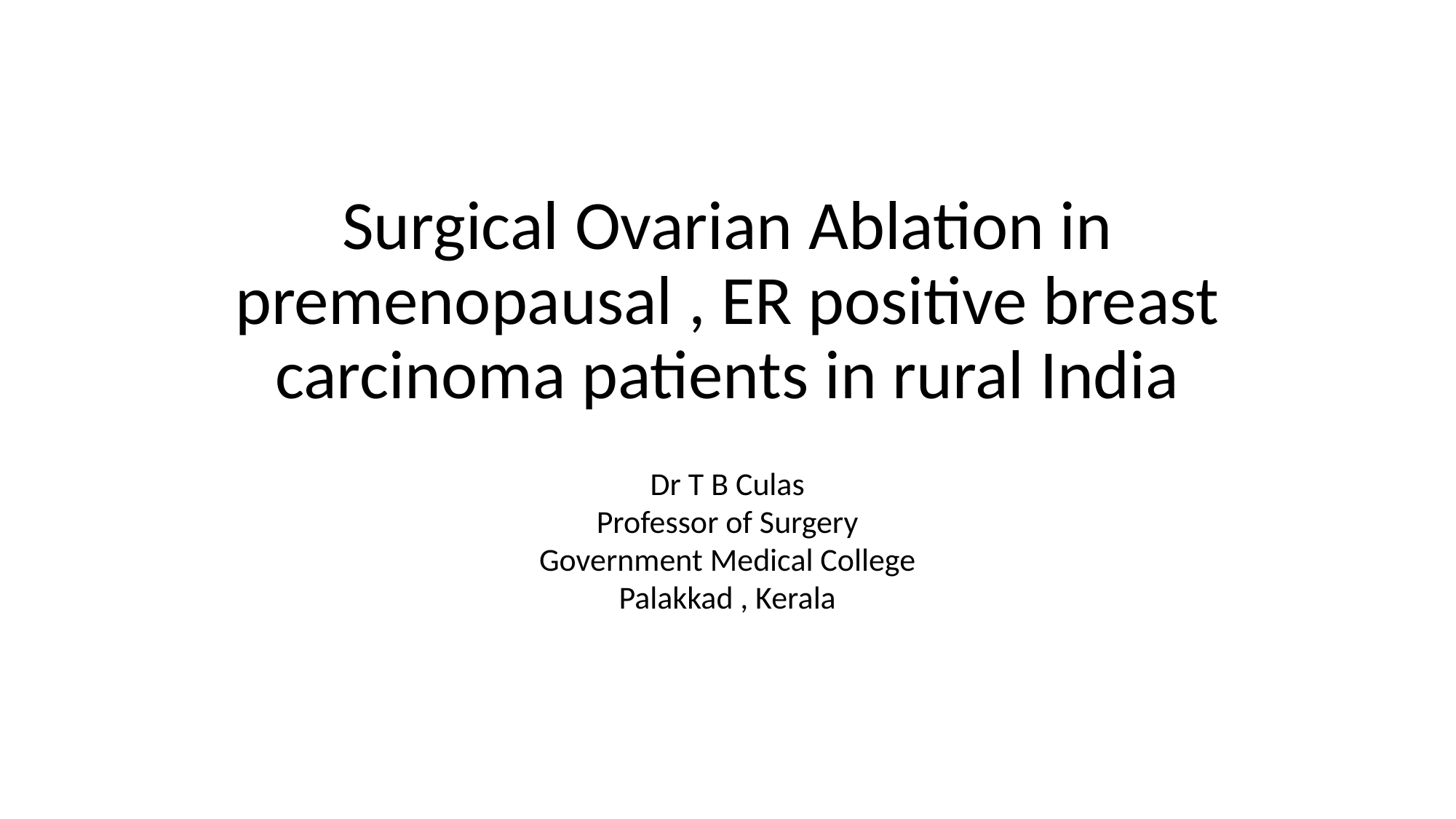

# Surgical Ovarian Ablation in premenopausal , ER positive breast carcinoma patients in rural India

Dr T B Culas
Professor of Surgery
Government Medical College
Palakkad , Kerala